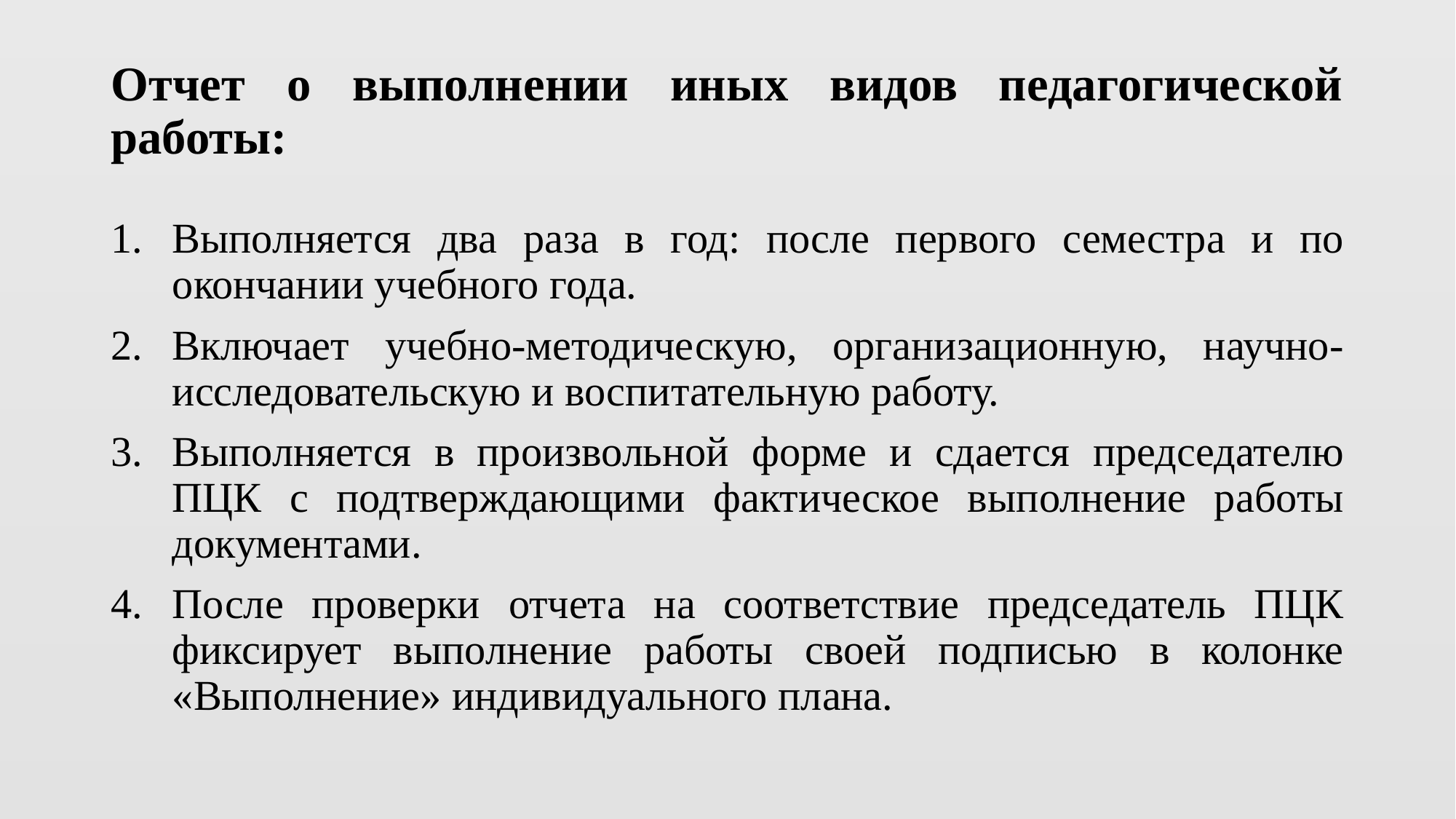

Отчет о выполнении иных видов педагогической работы:

Выполняется два раза в год: после первого семестра и по окончании учебного года.
Включает учебно-методическую, организационную, научно-исследовательскую и воспитательную работу.
Выполняется в произвольной форме и сдается председателю ПЦК с подтверждающими фактическое выполнение работы документами.
После проверки отчета на соответствие председатель ПЦК фиксирует выполнение работы своей подписью в колонке «Выполнение» индивидуального плана.